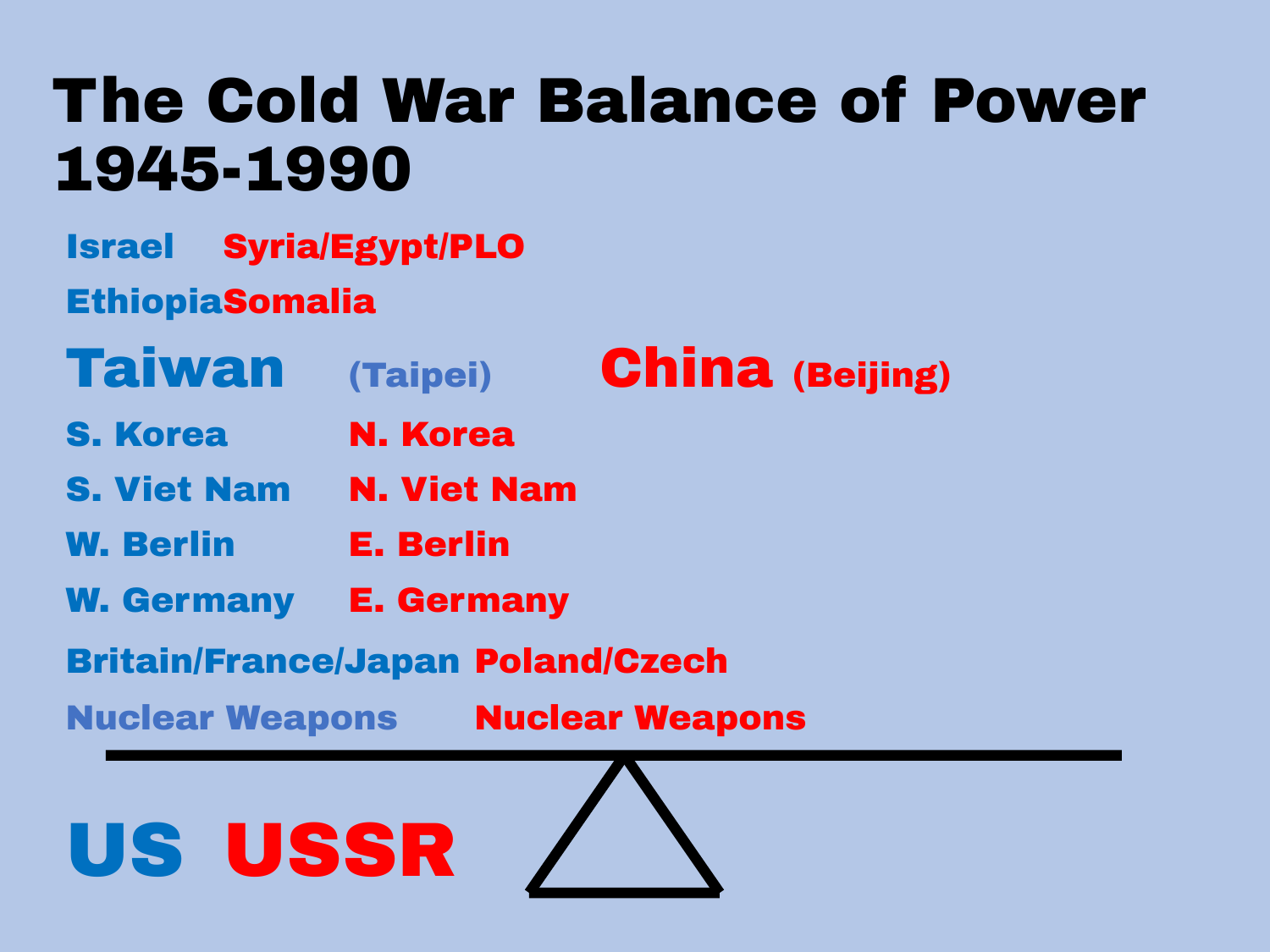

# The Cold War Balance of Power 1945-1990
Israel						Syria/Egypt/PLO
Ethiopia					Somalia
Taiwan	(Taipei)			China (Beijing)
S. Korea					N. Korea
S. Viet Nam					N. Viet Nam
W. Berlin					E. Berlin
W. Germany					E. Germany
Britain/France/Japan			Poland/Czech
Nuclear Weapons				Nuclear Weapons

US						USSR